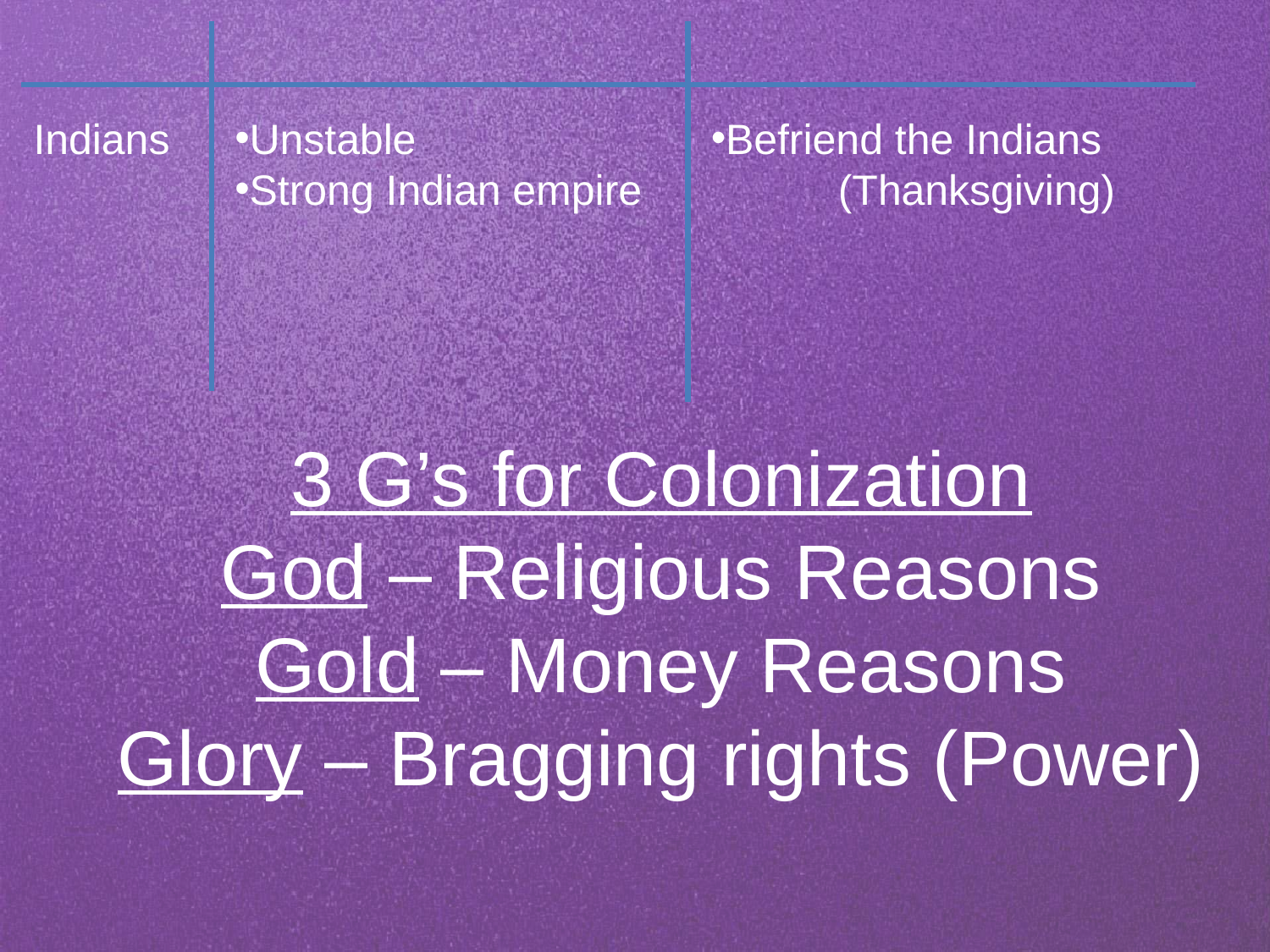

Indians
Unstable
Strong Indian empire
Befriend the Indians
	(Thanksgiving)
3 G’s for Colonization
God – Religious Reasons
Gold – Money Reasons
Glory – Bragging rights (Power)